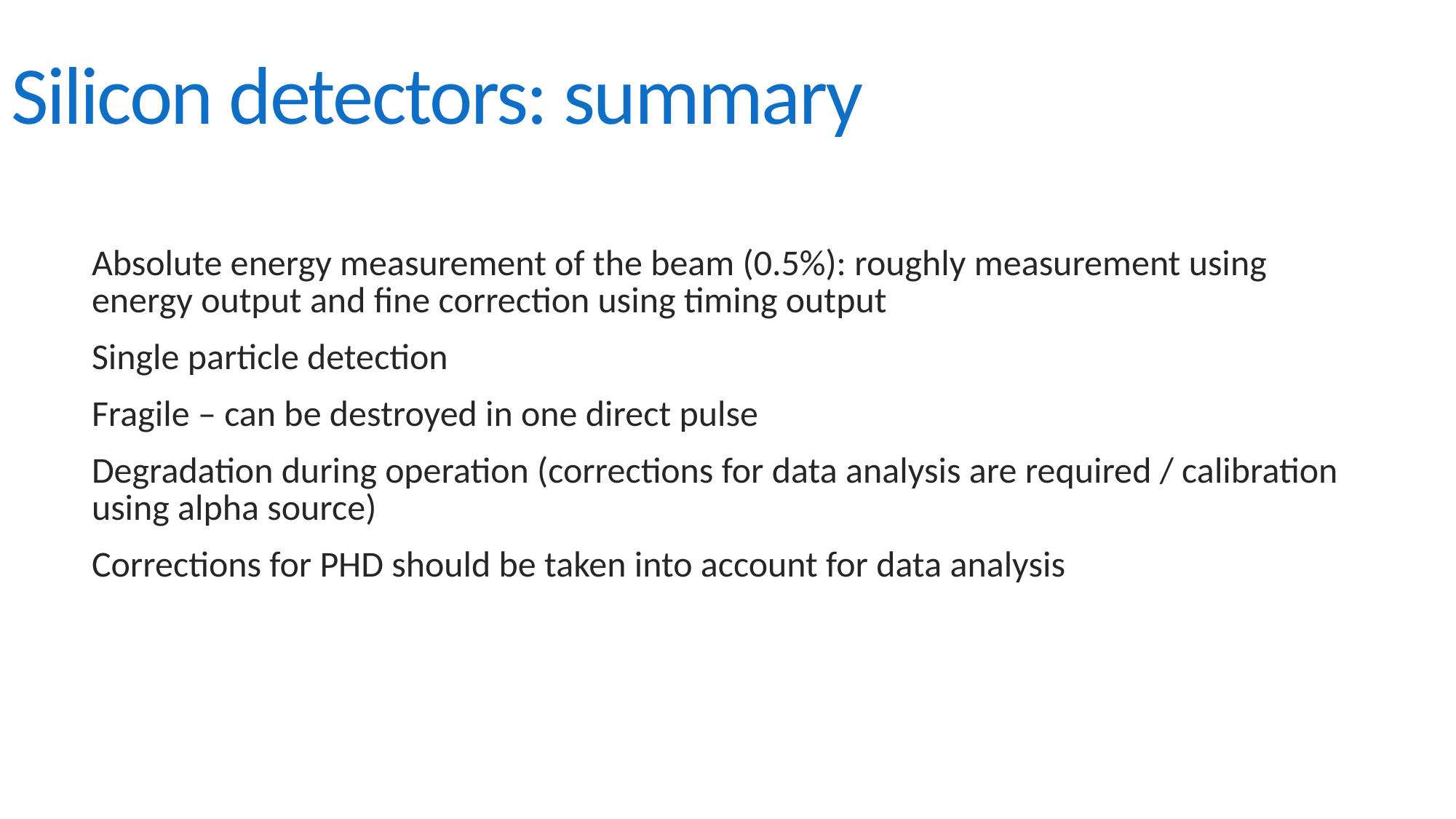

# Silicon detectors: summary
Absolute energy measurement of the beam (0.5%): roughly measurement using energy output and fine correction using timing output
Single particle detection
Fragile – can be destroyed in one direct pulse
Degradation during operation (corrections for data analysis are required / calibration using alpha source)
Corrections for PHD should be taken into account for data analysis